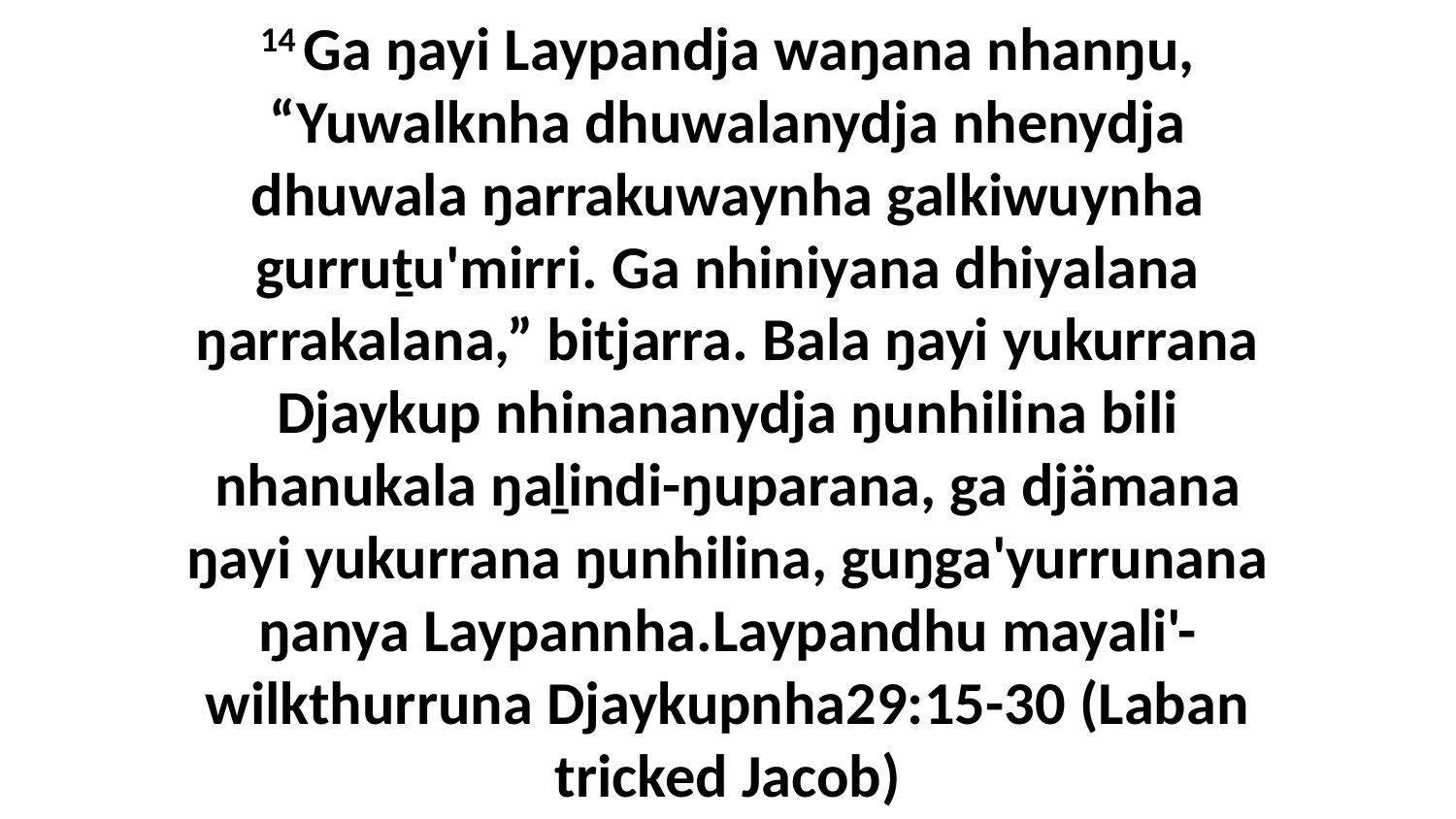

14 Ga ŋayi Laypandja waŋana nhanŋu, “Yuwalknha dhuwalanydja nhenydja dhuwala ŋarrakuwaynha galkiwuynha gurruṯu'mirri. Ga nhiniyana dhiyalana ŋarrakalana,” bitjarra. Bala ŋayi yukurrana Djaykup nhinananydja ŋunhilina bili nhanukala ŋaḻindi-ŋuparana, ga djämana ŋayi yukurrana ŋunhilina, guŋga'yurrunana ŋanya Laypannha.Laypandhu mayali'-wilkthurruna Djaykupnha29:15-30 (Laban tricked Jacob)